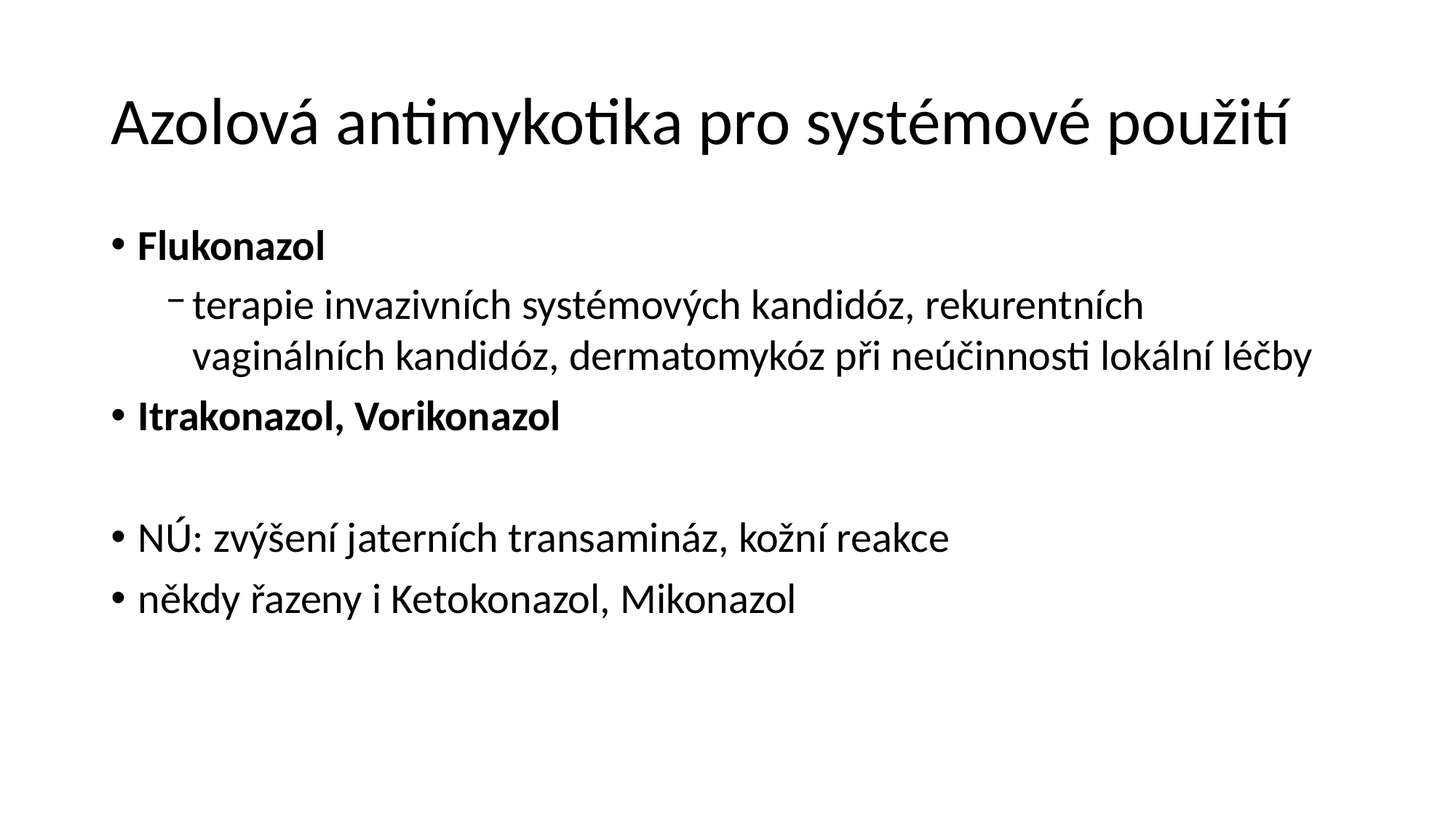

# Azolová antimykotika pro systémové použití
Flukonazol
terapie invazivních systémových kandidóz, rekurentních vaginálních kandidóz, dermatomykóz při neúčinnosti lokální léčby
Itrakonazol, Vorikonazol

NÚ: zvýšení jaterních transamináz, kožní reakce
někdy řazeny i Ketokonazol, Mikonazol